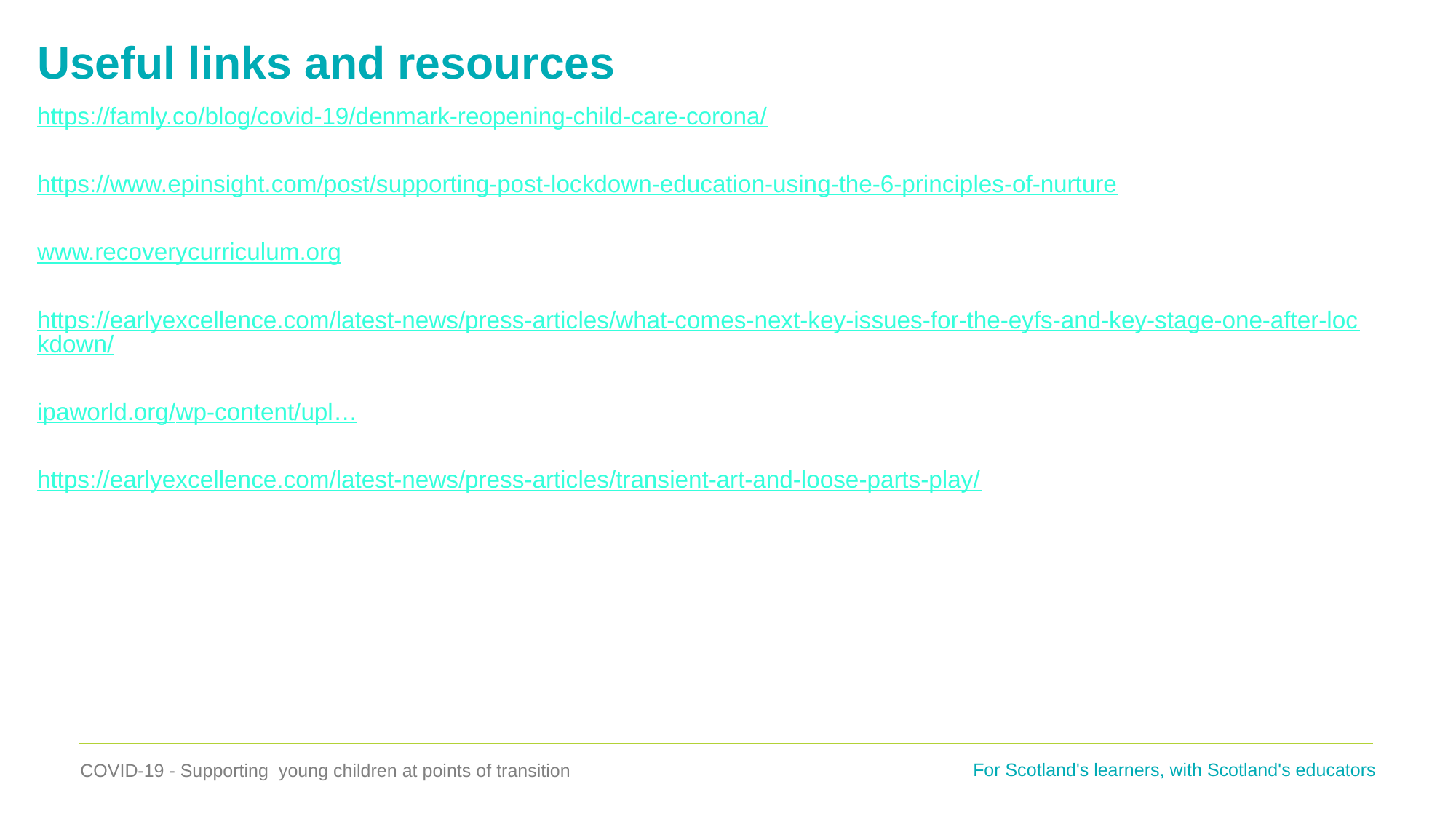

# Useful links and resources
https://famly.co/blog/covid-19/denmark-reopening-child-care-corona/

https://www.epinsight.com/post/supporting-post-lockdown-education-using-the-6-principles-of-nurture

www.recoverycurriculum.org

https://earlyexcellence.com/latest-news/press-articles/what-comes-next-key-issues-for-the-eyfs-and-key-stage-one-after-lockdown/

ipaworld.org/wp-content/upl…

https://earlyexcellence.com/latest-news/press-articles/transient-art-and-loose-parts-play/